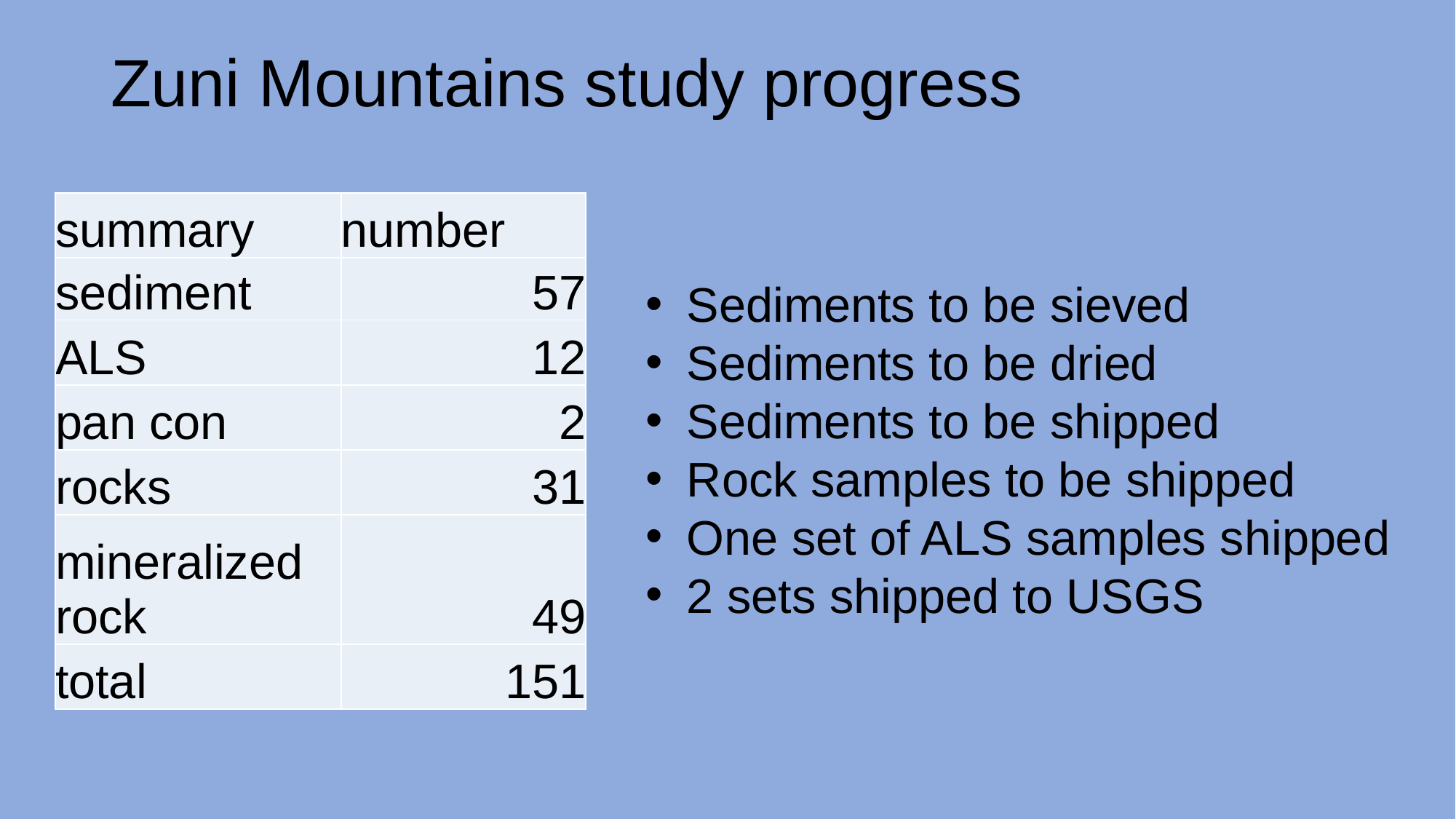

Zuni Mountains study progress
| summary | number |
| --- | --- |
| sediment | 57 |
| ALS | 12 |
| pan con | 2 |
| rocks | 31 |
| mineralized rock | 49 |
| total | 151 |
Sediments to be sieved
Sediments to be dried
Sediments to be shipped
Rock samples to be shipped
One set of ALS samples shipped
2 sets shipped to USGS